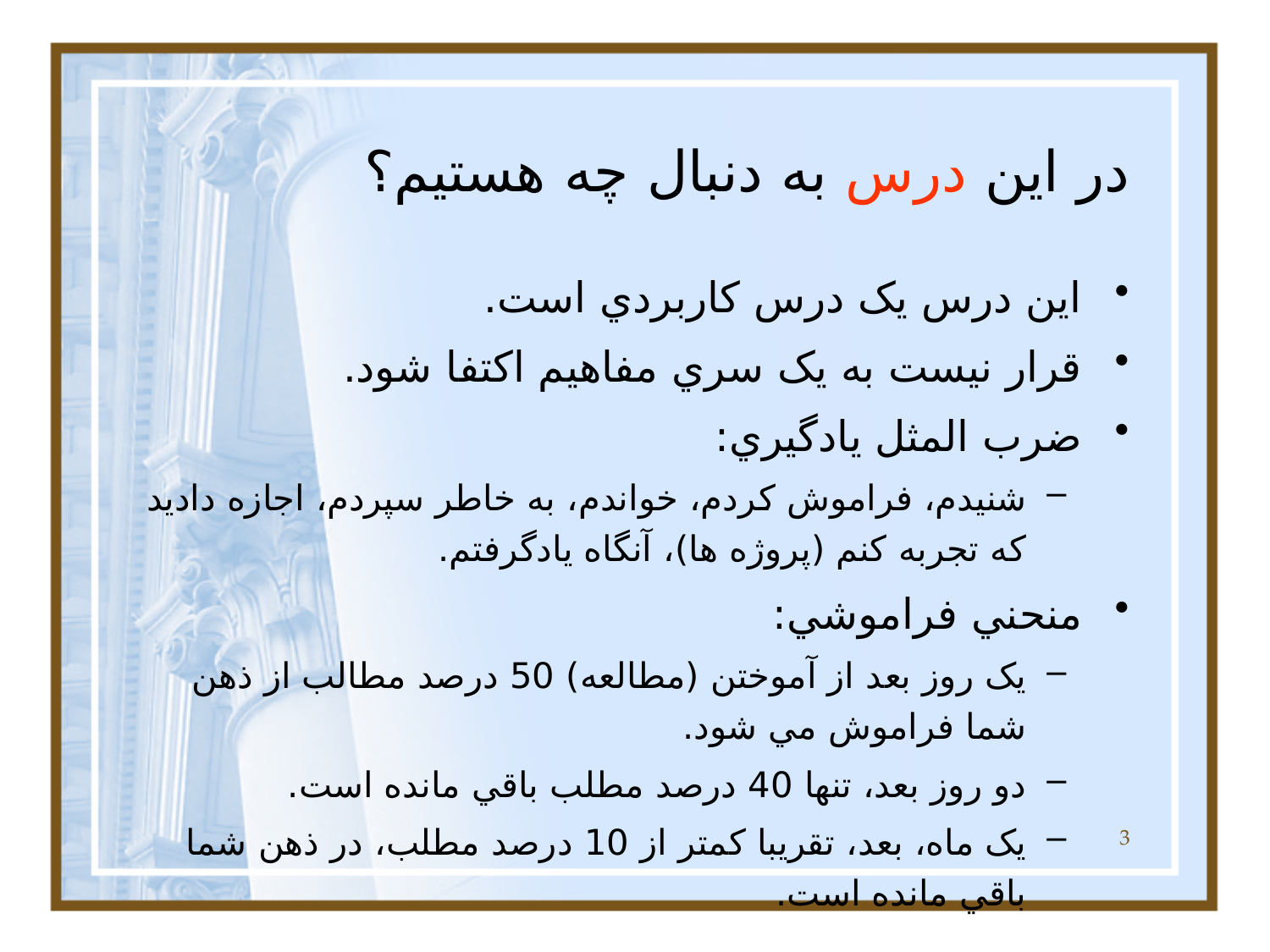

# در اين درس به دنبال چه هستيم؟
اين درس يک درس کاربردي است.
قرار نيست به يک سري مفاهيم اکتفا شود.
ضرب المثل يادگيري:
شنيدم، فراموش کردم، خواندم، به خاطر سپردم، اجازه داديد که تجربه کنم (پروژه ها)، آنگاه يادگرفتم.
منحني فراموشي:
يک روز بعد از آموختن (مطالعه) 50 درصد مطالب از ذهن شما فراموش مي شود.
دو روز بعد، تنها 40 درصد مطلب باقي مانده است.
يک ماه، بعد، تقريبا کمتر از 10 درصد مطلب، در ذهن شما باقي مانده است.
3